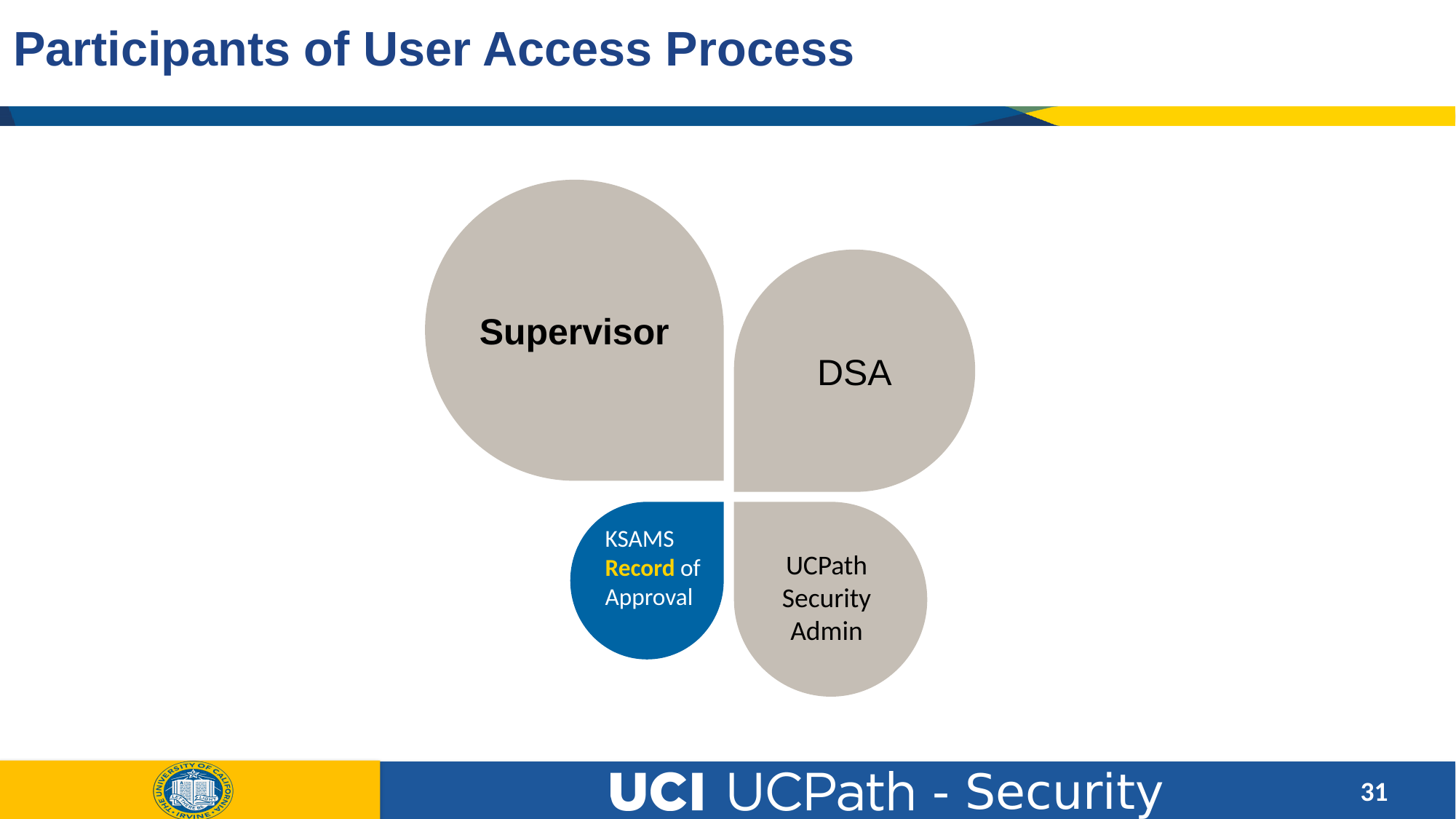

# Participants of User Access Process
Supervisor
DSA

KSAMS
Record of Approval
UCPath
Security
Admin